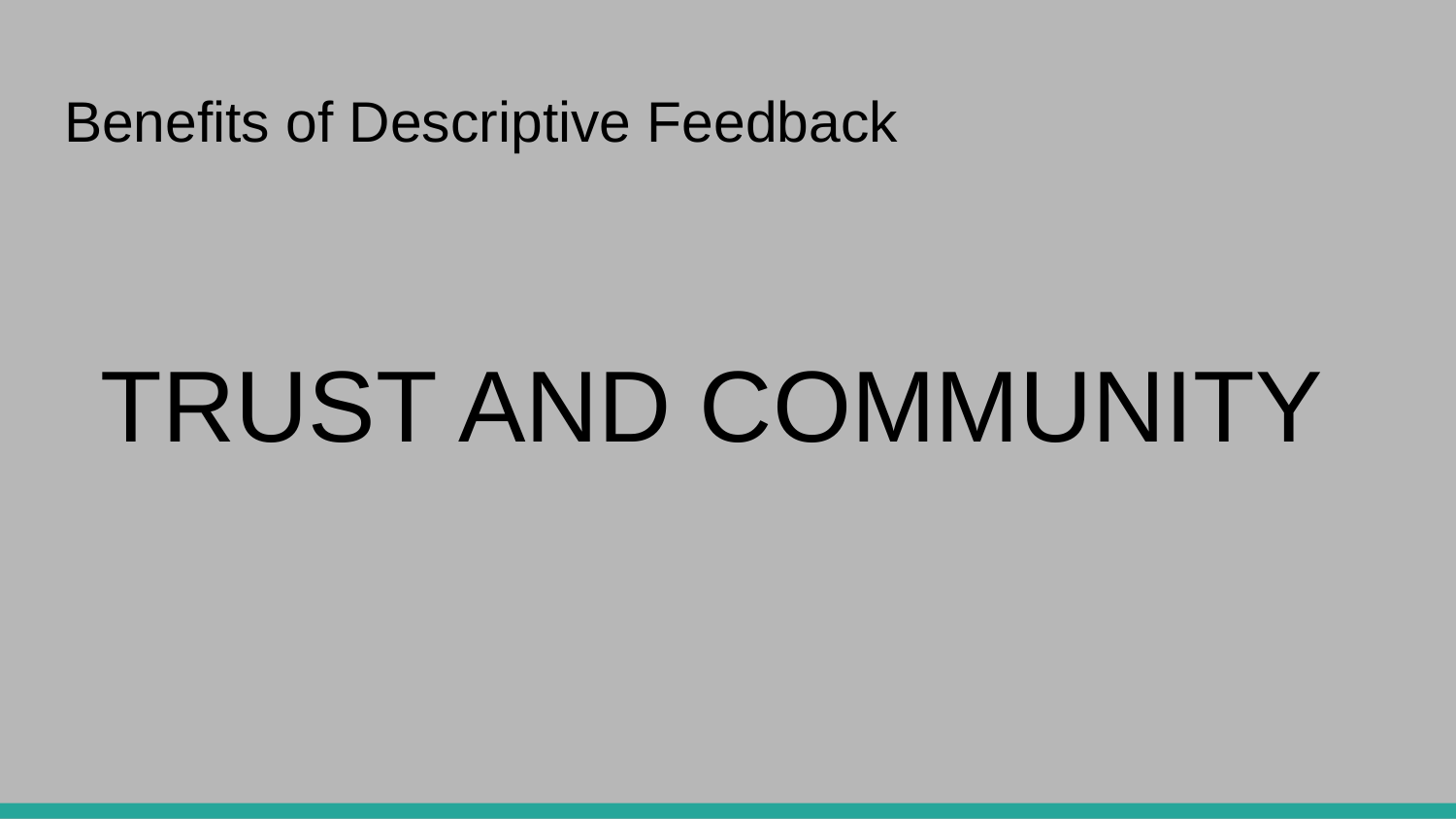

# Benefits of Descriptive Feedback

TRUST AND COMMUNITY